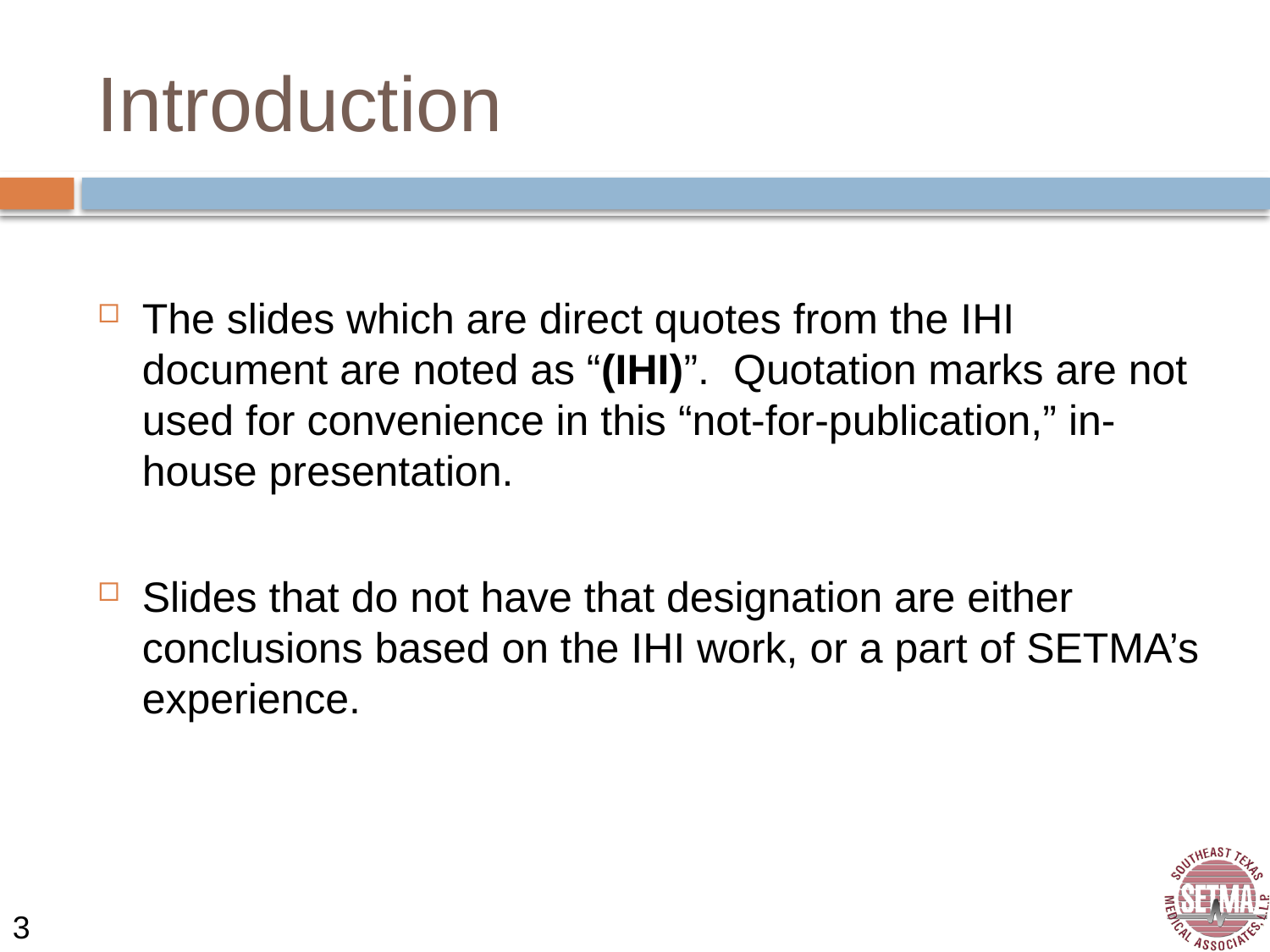

# Introduction

The slides which are direct quotes from the IHI  document are noted as “(IHI)”.  Quotation marks are not used for convenience in this “not-for-publication,” in-house presentation.

Slides that do not have that designation are either conclusions based on the IHI work, or a part of SETMA’s experience.